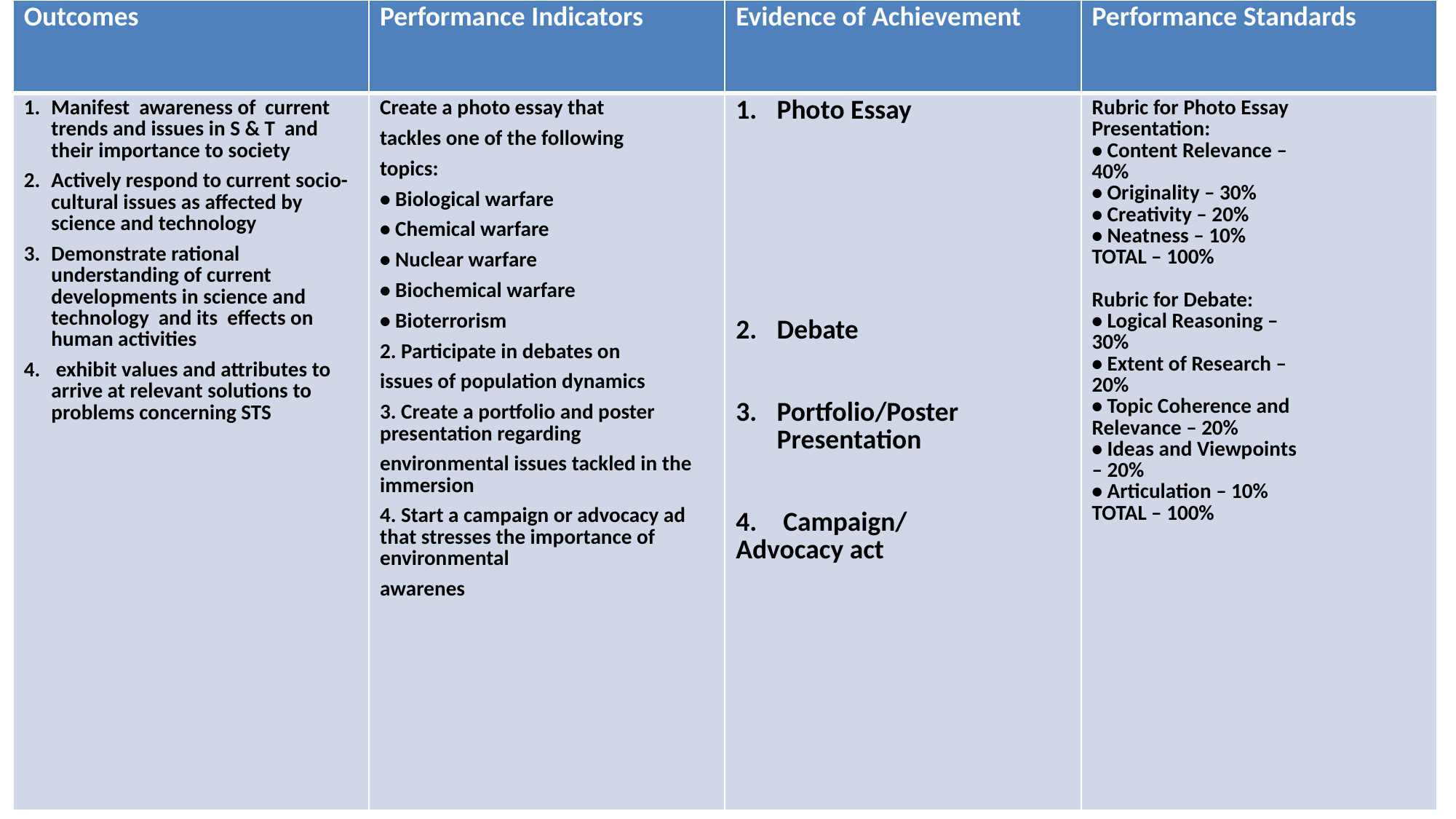

| Outcomes | Performance Indicators | Evidence of Achievement | Performance Standards |
| --- | --- | --- | --- |
| Manifest awareness of current trends and issues in S & T and their importance to society Actively respond to current socio-cultural issues as affected by science and technology Demonstrate rational understanding of current developments in science and technology and its effects on human activities exhibit values and attributes to arrive at relevant solutions to problems concerning STS | Create a photo essay that tackles one of the following topics: • Biological warfare • Chemical warfare • Nuclear warfare • Biochemical warfare • Bioterrorism 2. Participate in debates on issues of population dynamics 3. Create a portfolio and poster presentation regarding environmental issues tackled in the immersion 4. Start a campaign or advocacy ad that stresses the importance of environmental awarenes | Photo Essay Debate Portfolio/Poster Presentation Campaign/ Advocacy act | Rubric for Photo Essay Presentation: • Content Relevance – 40% • Originality – 30% • Creativity – 20% • Neatness – 10% TOTAL – 100% Rubric for Debate: • Logical Reasoning – 30% • Extent of Research – 20% • Topic Coherence and Relevance – 20% • Ideas and Viewpoints – 20% • Articulation – 10% TOTAL – 100% |